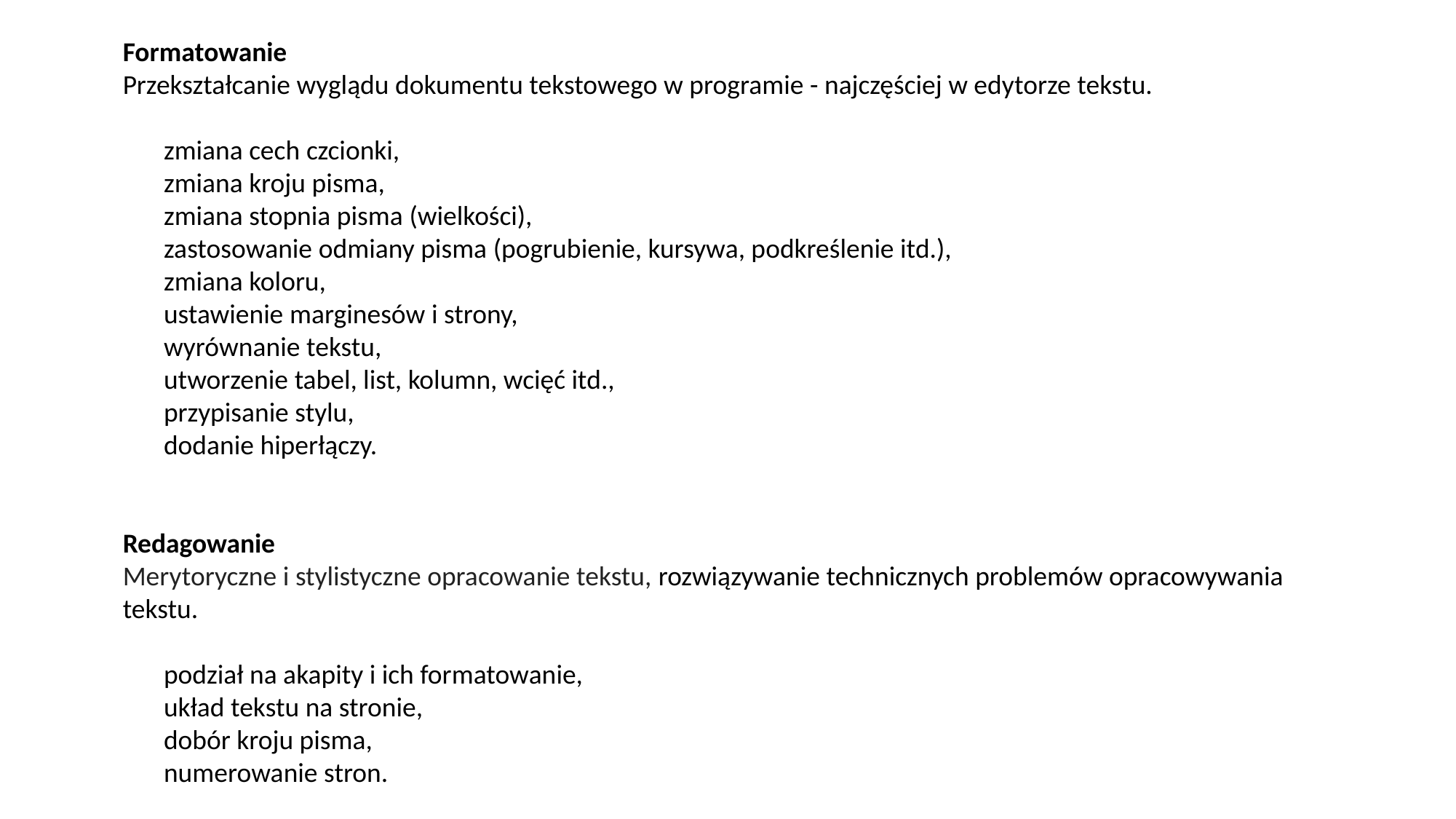

Formatowanie
Przekształcanie wyglądu dokumentu tekstowego w programie - najczęściej w edytorze tekstu.

zmiana cech czcionki,
zmiana kroju pisma,
zmiana stopnia pisma (wielkości),
zastosowanie odmiany pisma (pogrubienie, kursywa, podkreślenie itd.),
zmiana koloru,
ustawienie marginesów i strony,
wyrównanie tekstu,
utworzenie tabel, list, kolumn, wcięć itd.,
przypisanie stylu,
dodanie hiperłączy.

Redagowanie
Merytoryczne i stylistyczne opracowanie tekstu, rozwiązywanie technicznych problemów opracowywania tekstu.

podział na akapity i ich formatowanie,
układ tekstu na stronie,
dobór kroju pisma,
numerowanie stron.